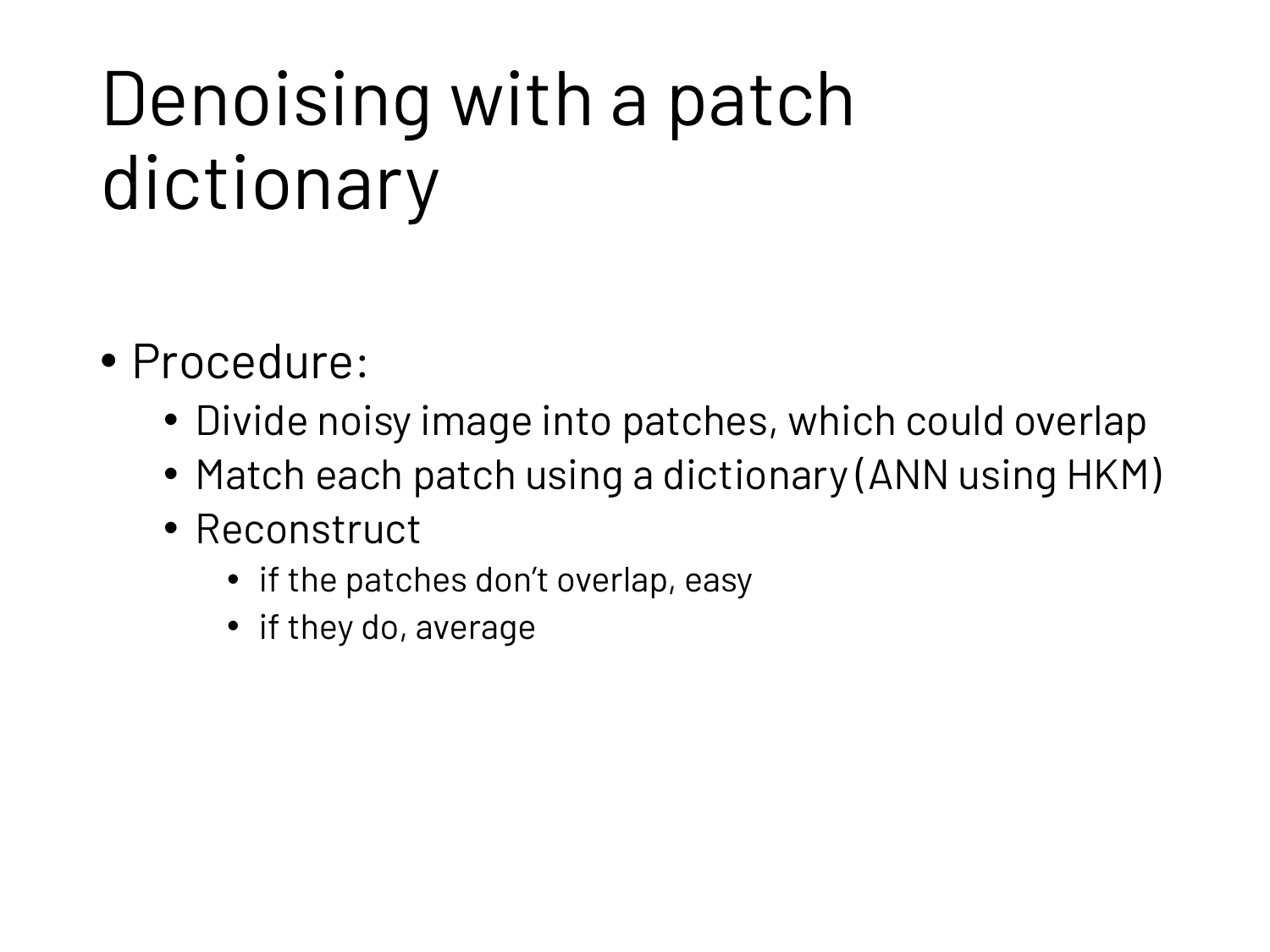

# Denoising with a patch dictionary

Procedure:
Divide noisy image into patches, which could overlap
Match each patch using a dictionary (ANN using HKM)
Reconstruct
if the patches don’t overlap, easy
if they do, average